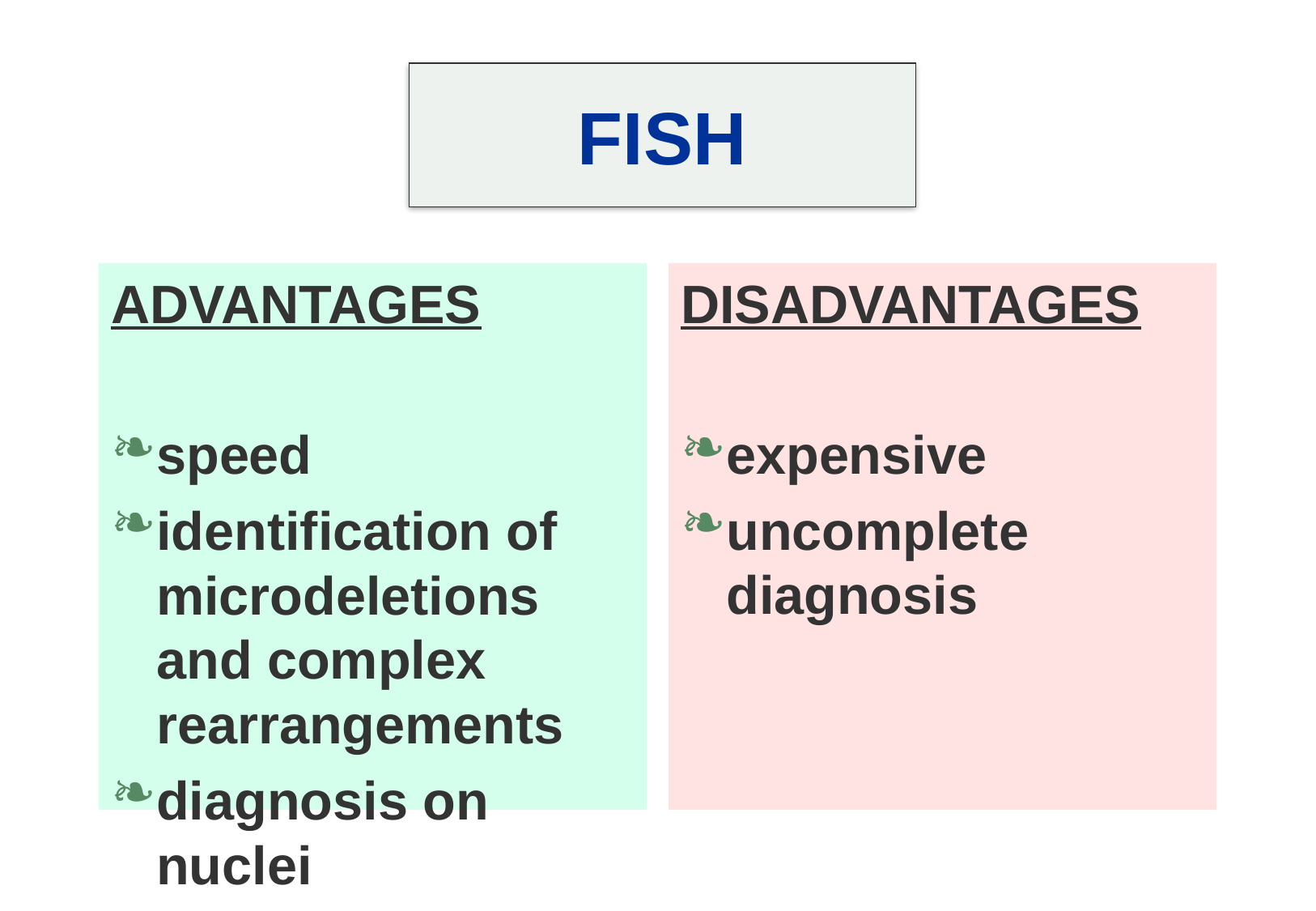

# FISH
ADVANTAGES

speed
identification of microdeletions and complex rearrangements
diagnosis on nuclei
DISADVANTAGES

expensive
uncomplete diagnosis